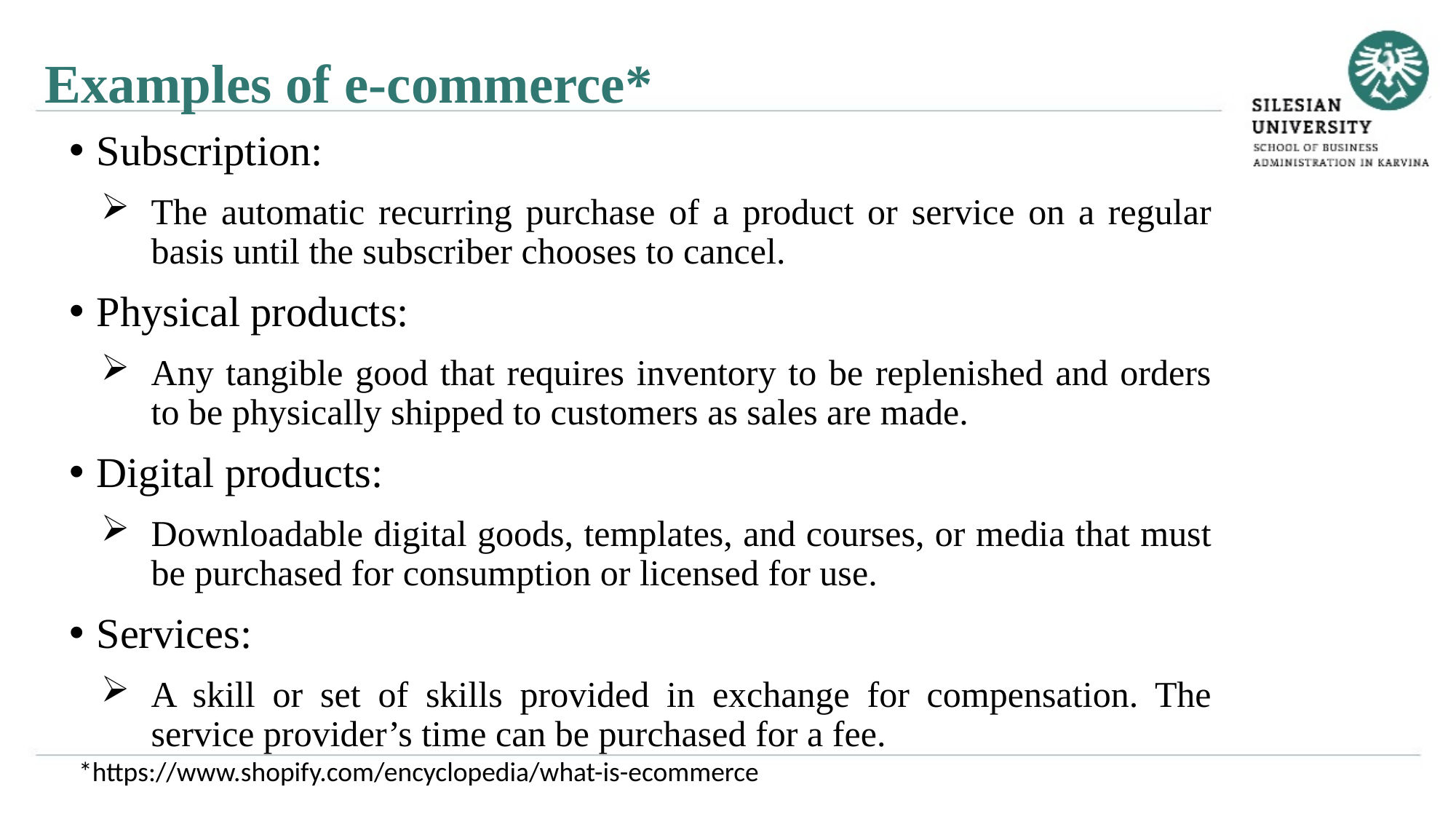

Examples of e-commerce*
Subscription:
The automatic recurring purchase of a product or service on a regular basis until the subscriber chooses to cancel.
Physical products:
Any tangible good that requires inventory to be replenished and orders to be physically shipped to customers as sales are made.
Digital products:
Downloadable digital goods, templates, and courses, or media that must be purchased for consumption or licensed for use.
Services:
A skill or set of skills provided in exchange for compensation. The service provider’s time can be purchased for a fee.

*https://www.shopify.com/encyclopedia/what-is-ecommerce